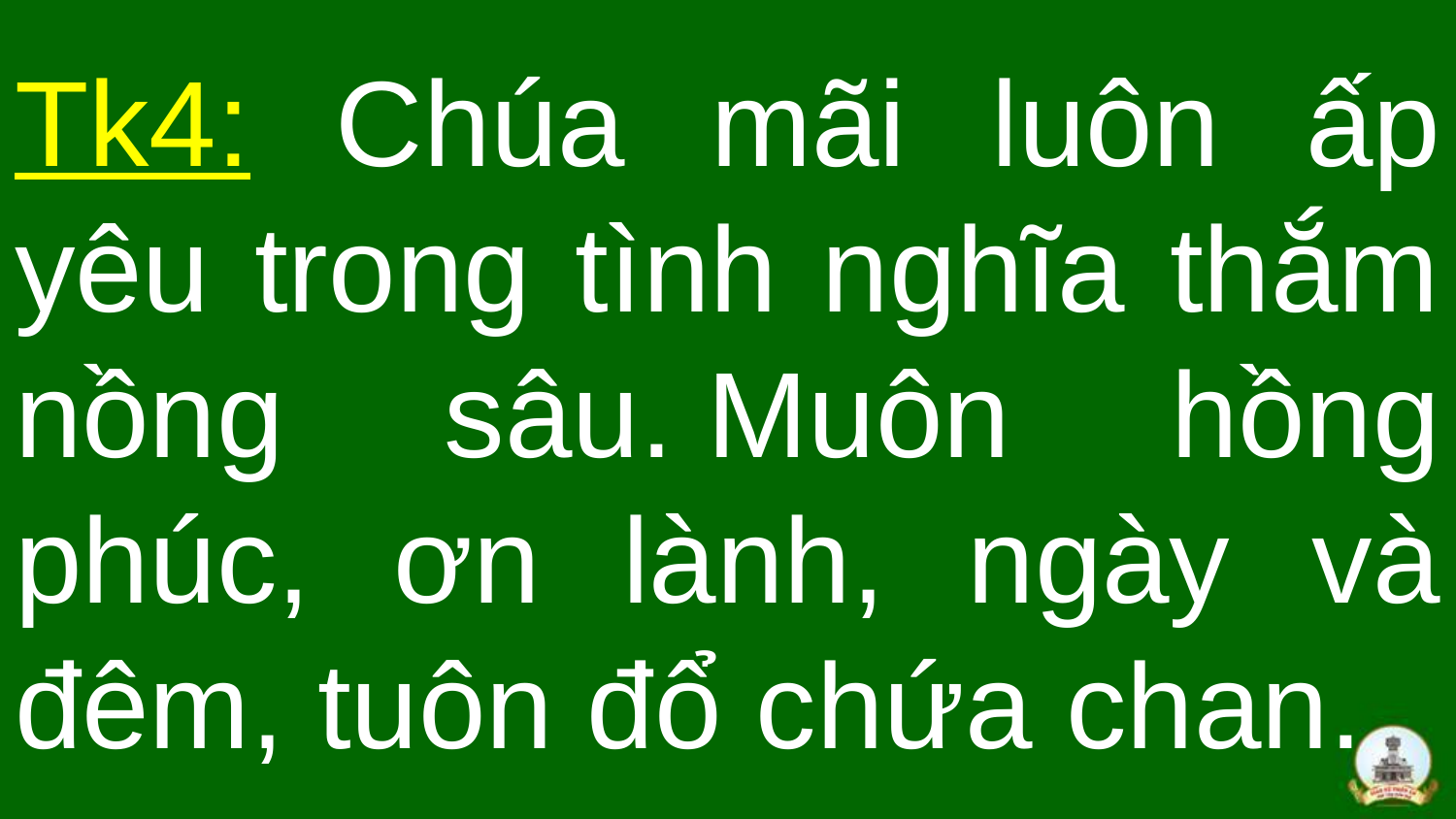

# Tk4: Chúa mãi luôn ấp yêu trong tình nghĩa thắm nồng sâu. Muôn hồng phúc, ơn lành, ngày và đêm, tuôn đổ chứa chan.